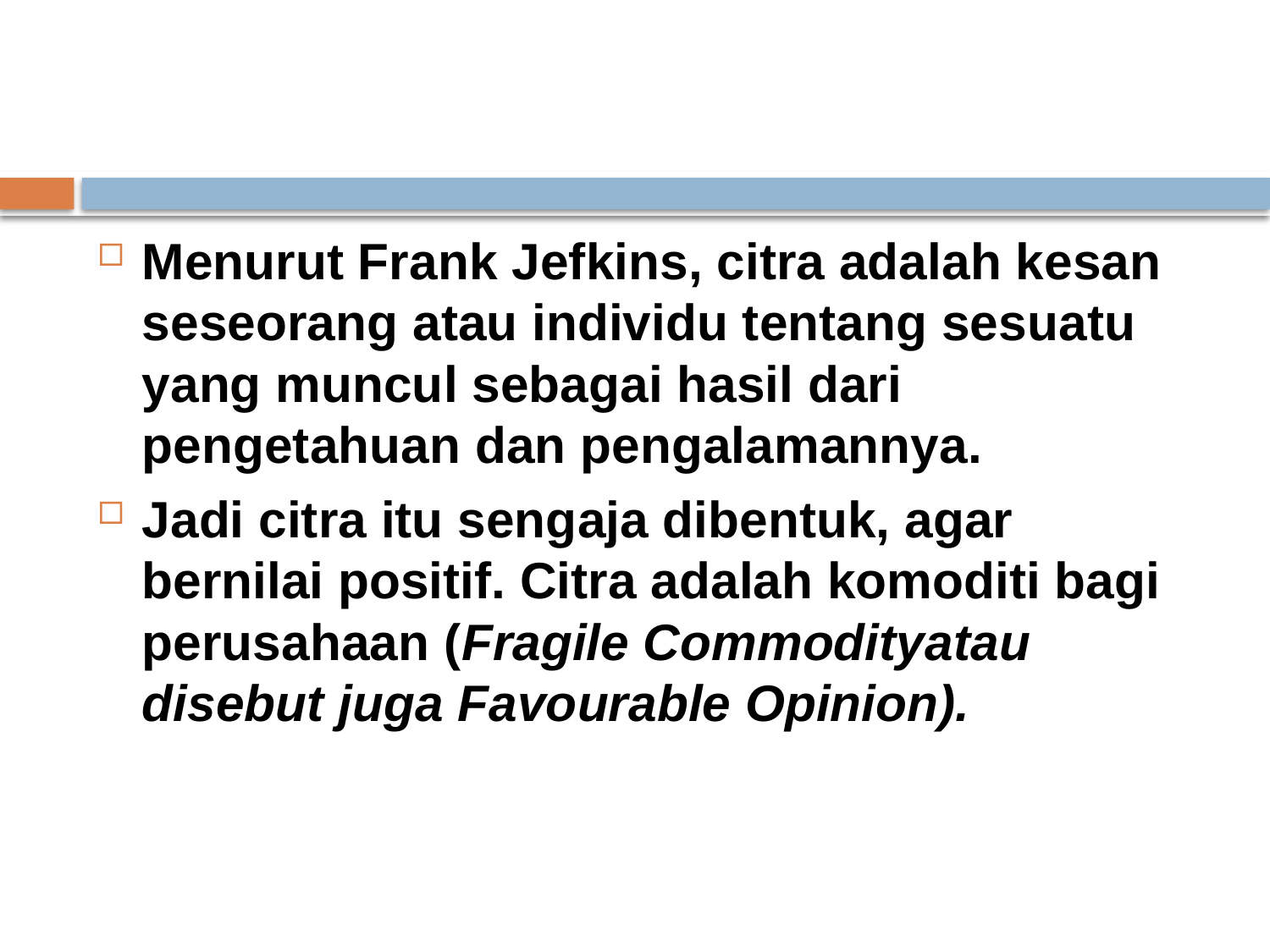

#
Menurut Frank Jefkins, citra adalah kesan seseorang atau individu tentang sesuatu yang muncul sebagai hasil dari pengetahuan dan pengalamannya.
Jadi citra itu sengaja dibentuk, agar bernilai positif. Citra adalah komoditi bagi perusahaan (Fragile Commodityatau disebut juga Favourable Opinion).